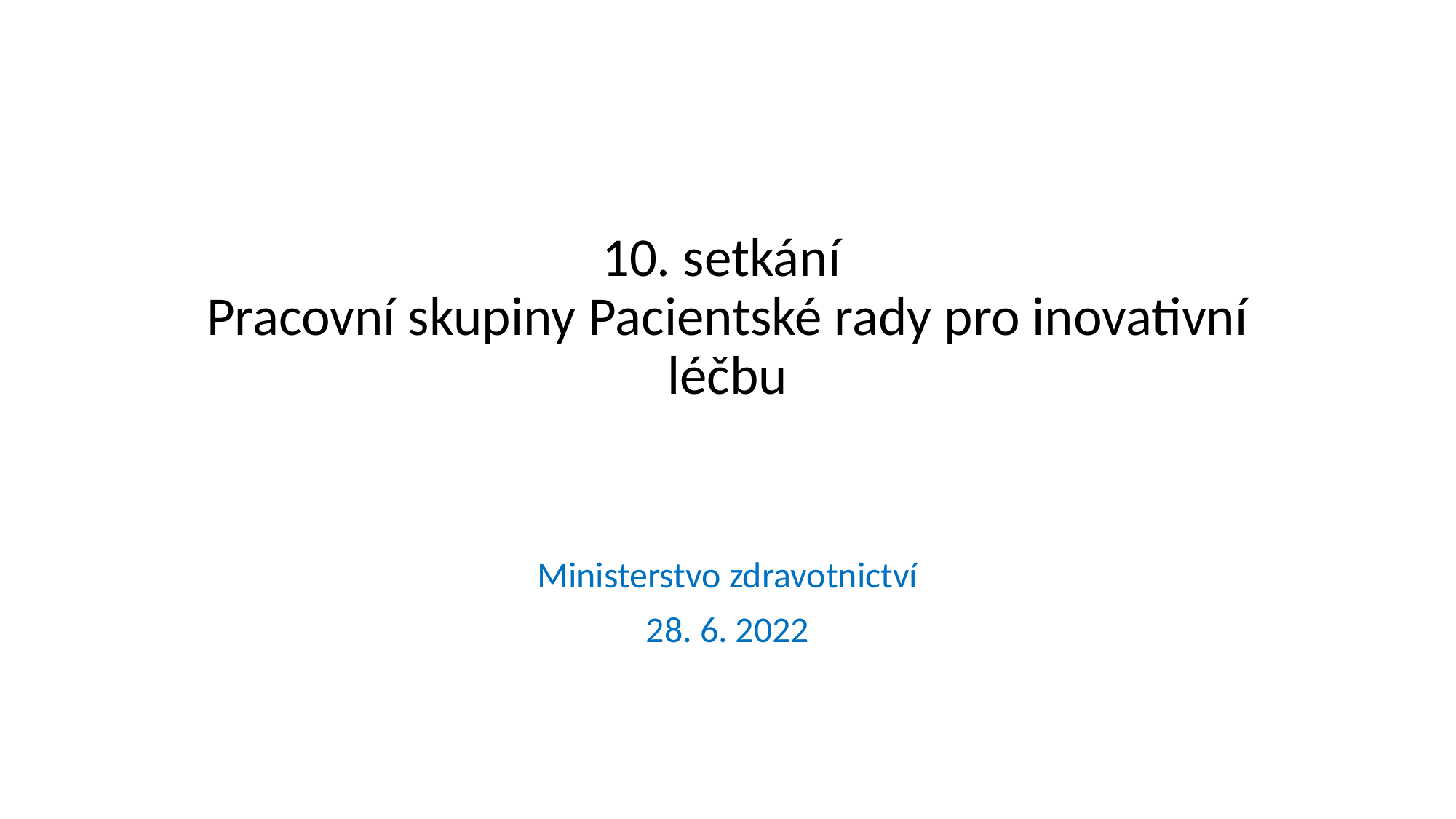

# 10. setkání Pracovní skupiny Pacientské rady pro inovativní léčbu
Ministerstvo zdravotnictví
28. 6. 2022